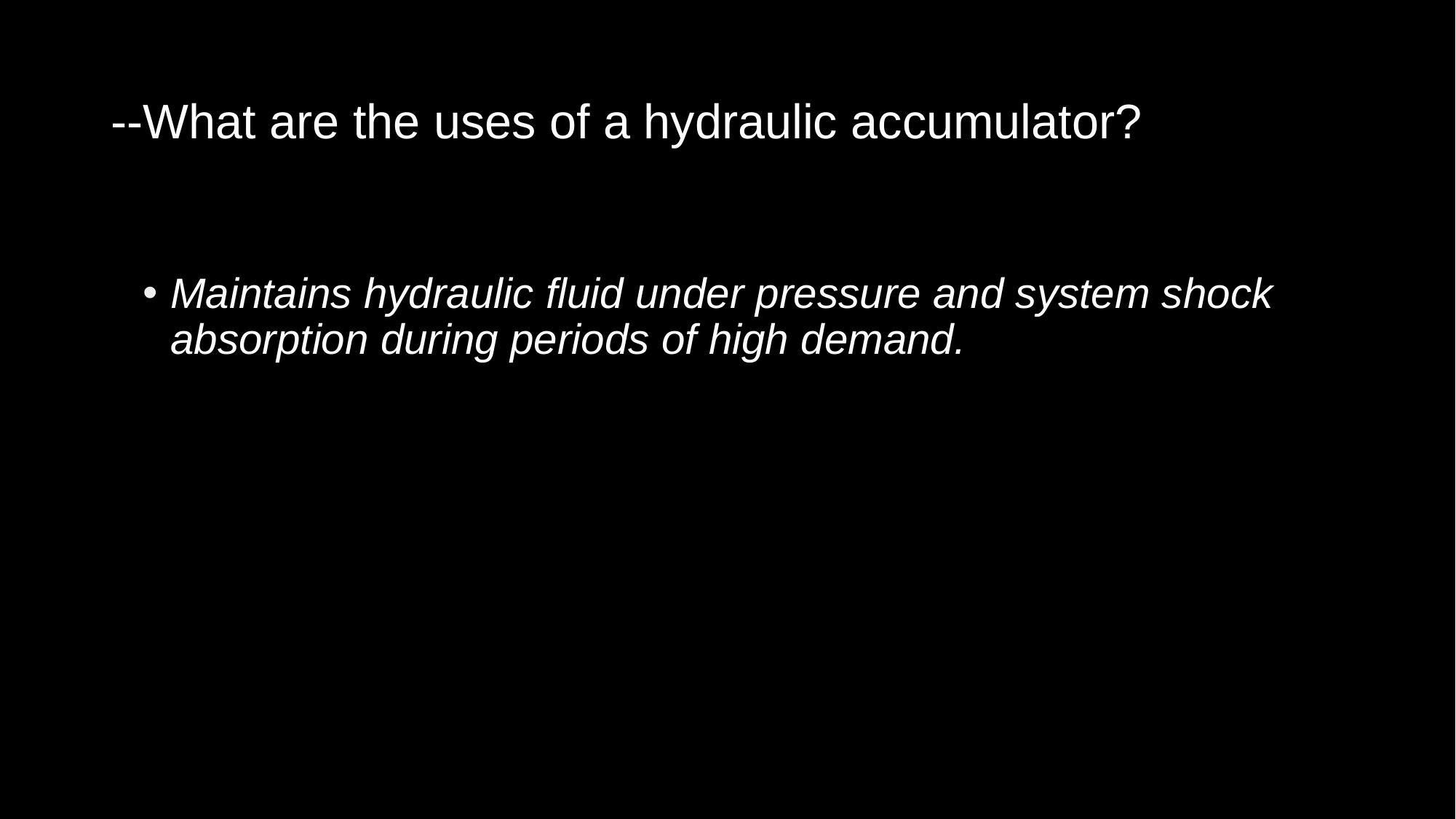

# --What are the uses of a hydraulic accumulator?
Maintains hydraulic fluid under pressure and system shock absorption during periods of high demand.